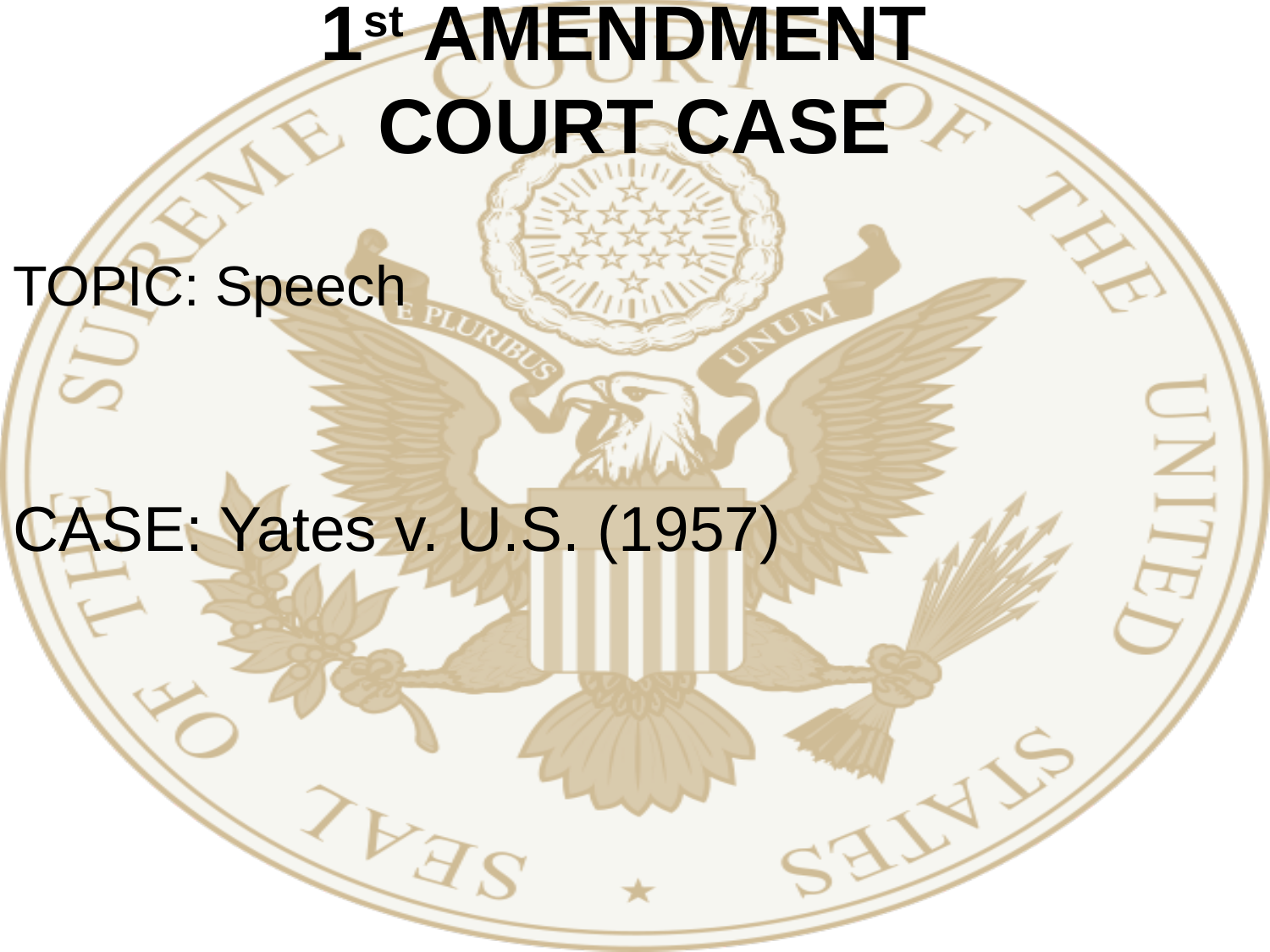

# 1st AMENDMENT COURT CASE
TOPIC: Speech

CASE: Yates v. U.S. (1957)